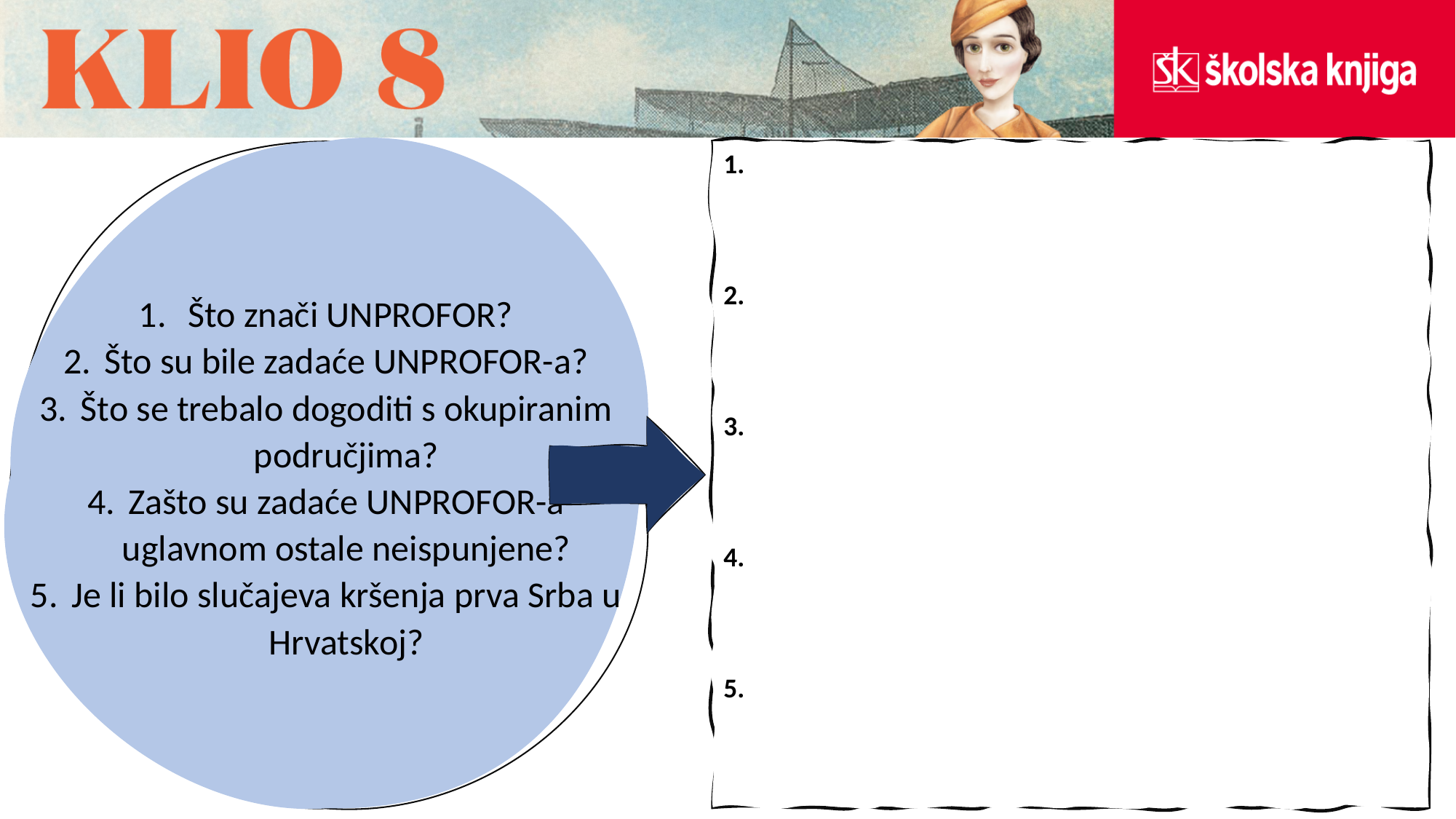

1.

2.

3.

4.

5.

 Što znači UNPROFOR?
Što su bile zadaće UNPROFOR-a?
Što se trebalo dogoditi s okupiranim područjima?
Zašto su zadaće UNPROFOR-a uglavnom ostale neispunjene?
Je li bilo slučajeva kršenja prva Srba u Hrvatskoj?